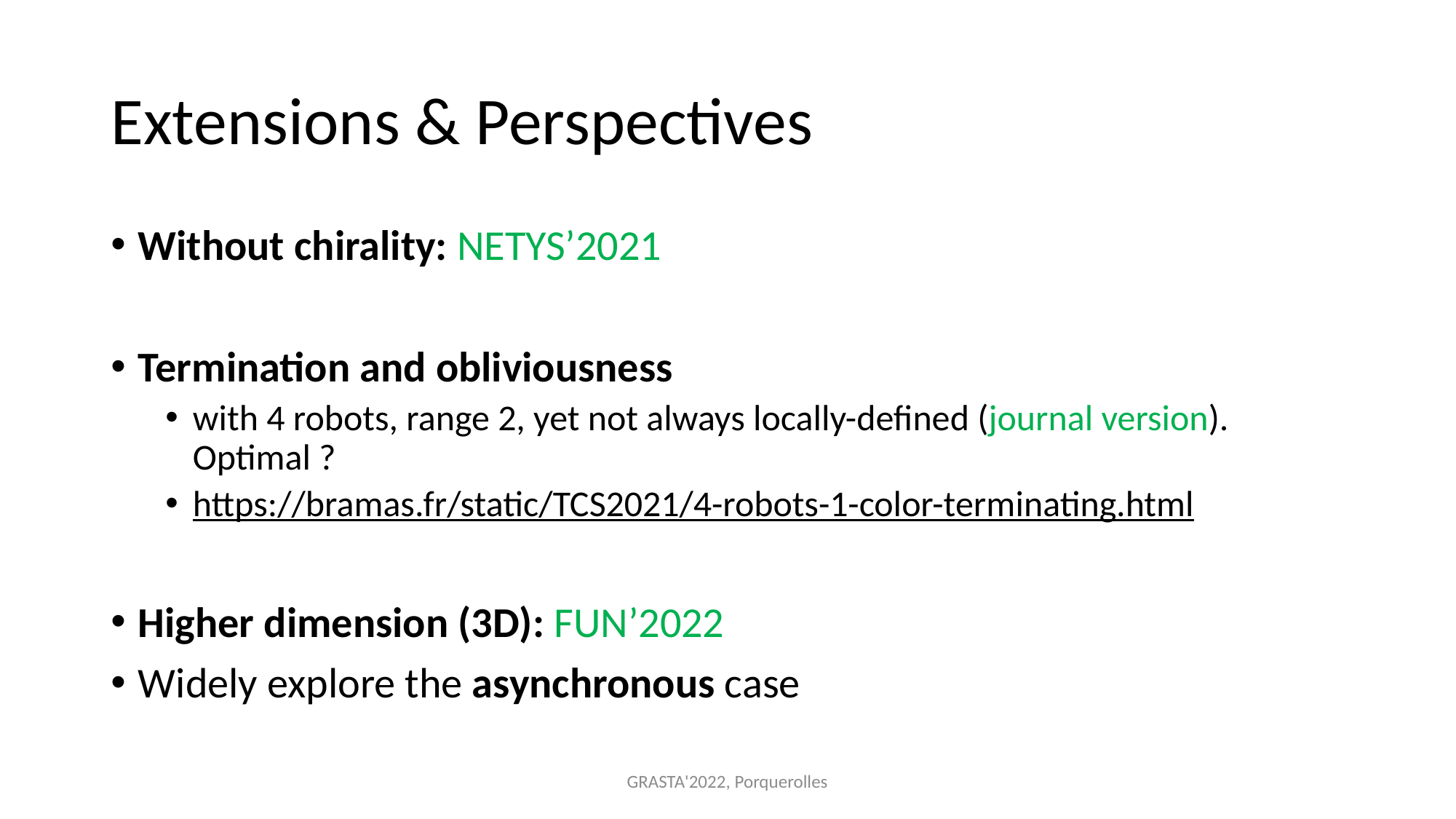

# Extensions & Perspectives
Without chirality: NETYS’2021

Termination and obliviousness
with 4 robots, range 2, yet not always locally-defined (journal version). Optimal ?
https://bramas.fr/static/TCS2021/4-robots-1-color-terminating.html

Higher dimension (3D): FUN’2022
Widely explore the asynchronous case
GRASTA'2022, Porquerolles